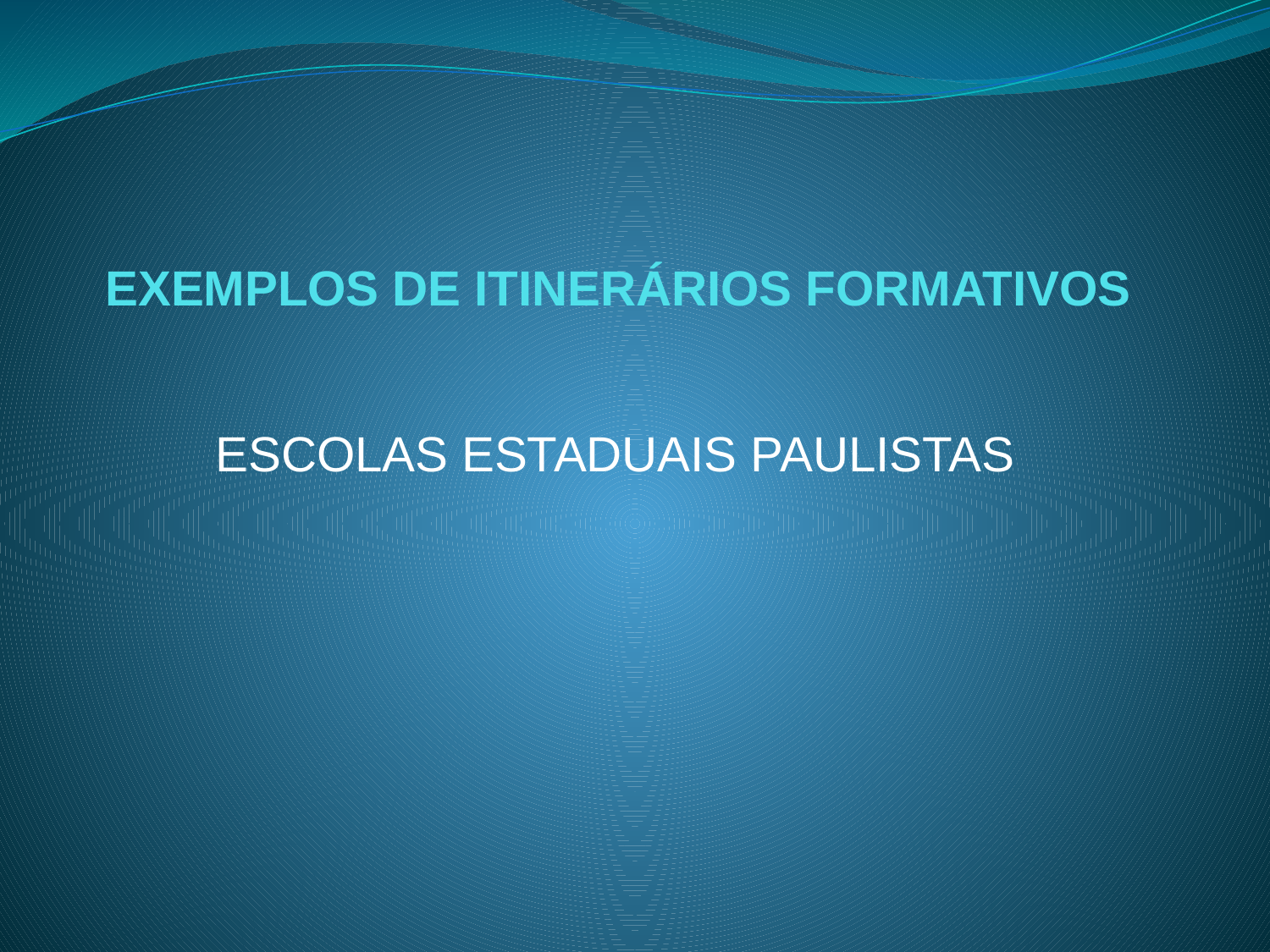

# EXEMPLOS DE ITINERÁRIOS FORMATIVOS
ESCOLAS ESTADUAIS PAULISTAS